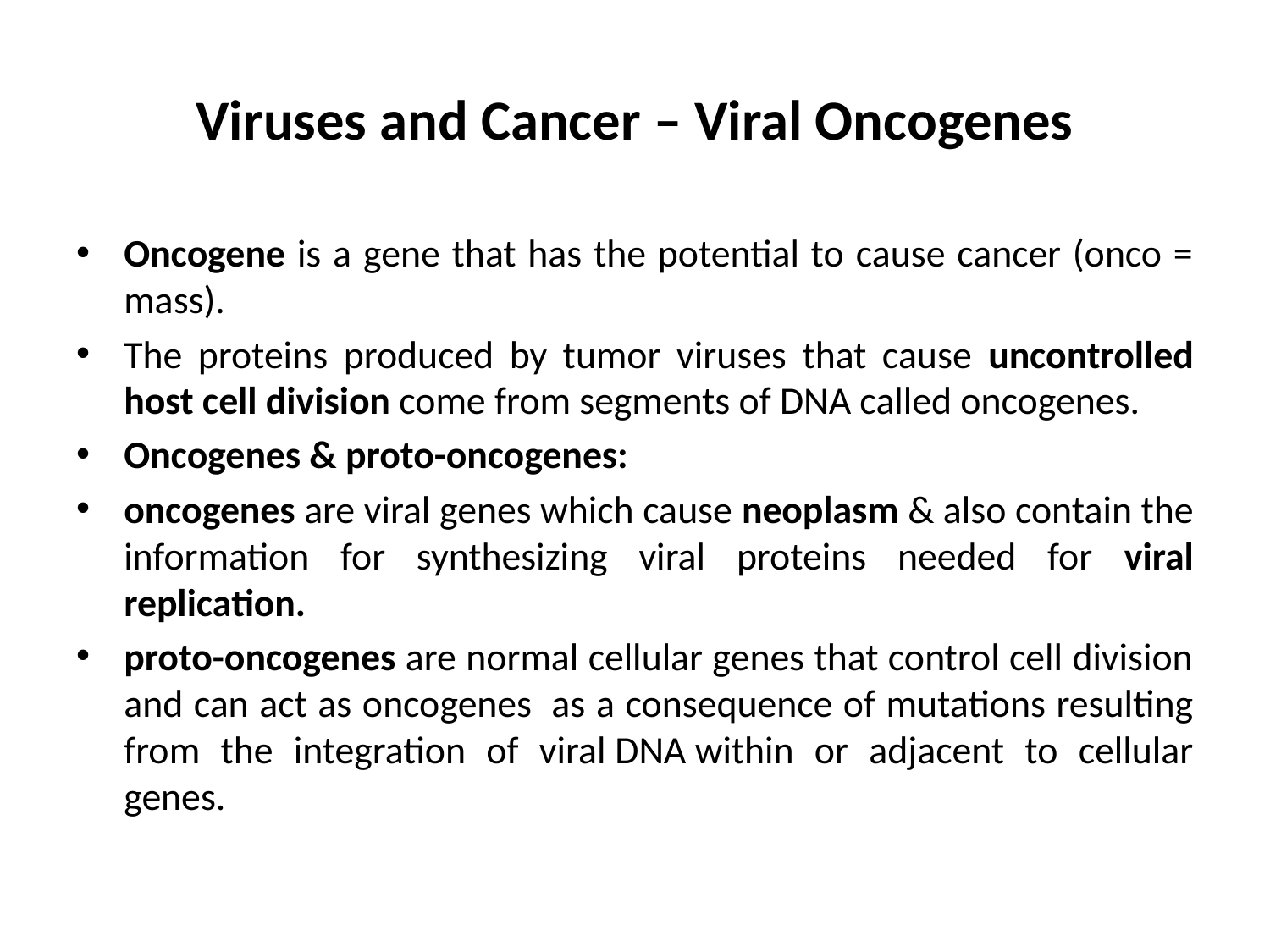

# Viruses and Cancer – Viral Oncogenes
Oncogene is a gene that has the potential to cause cancer (onco = mass).
The proteins produced by tumor viruses that cause uncontrolled host cell division come from segments of DNA called oncogenes.
Oncogenes & proto-oncogenes:
oncogenes are viral genes which cause neoplasm & also contain the information for synthesizing viral proteins needed for viral replication.
proto-oncogenes are normal cellular genes that control cell division and can act as oncogenes  as a consequence of mutations resulting from the integration of viral DNA within or adjacent to cellular genes.